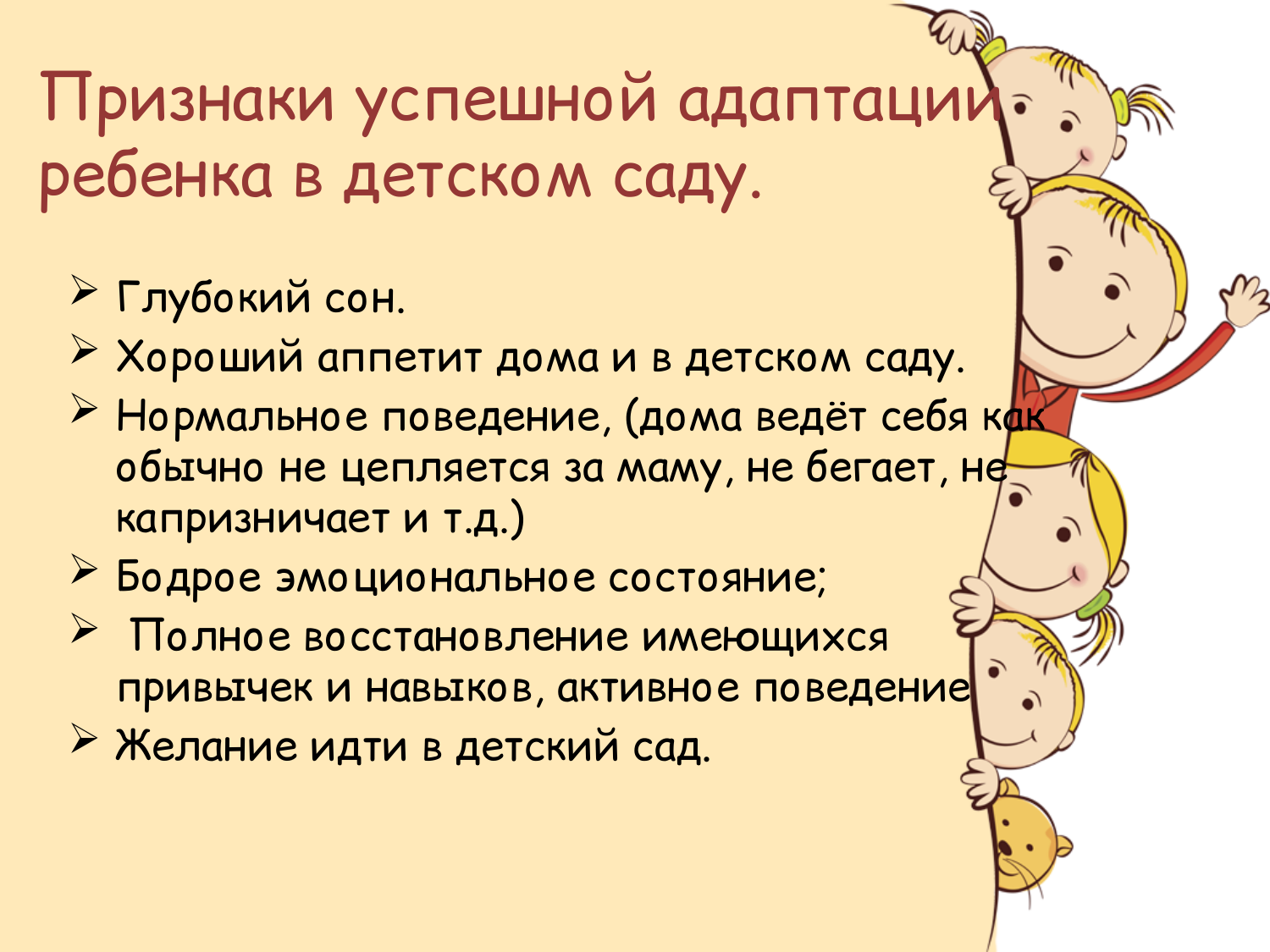

# Признаки успешной адаптации ребенка в детском саду.
Глубокий сон.
Хороший аппетит дома и в детском саду.
Нормальное поведение, (дома ведёт себя как обычно не цепляется за маму, не бегает, не капризничает и т.д.)
Бодрое эмоциональное состояние;
 Полное восстановление имеющихся привычек и навыков, активное поведение
Желание идти в детский сад.